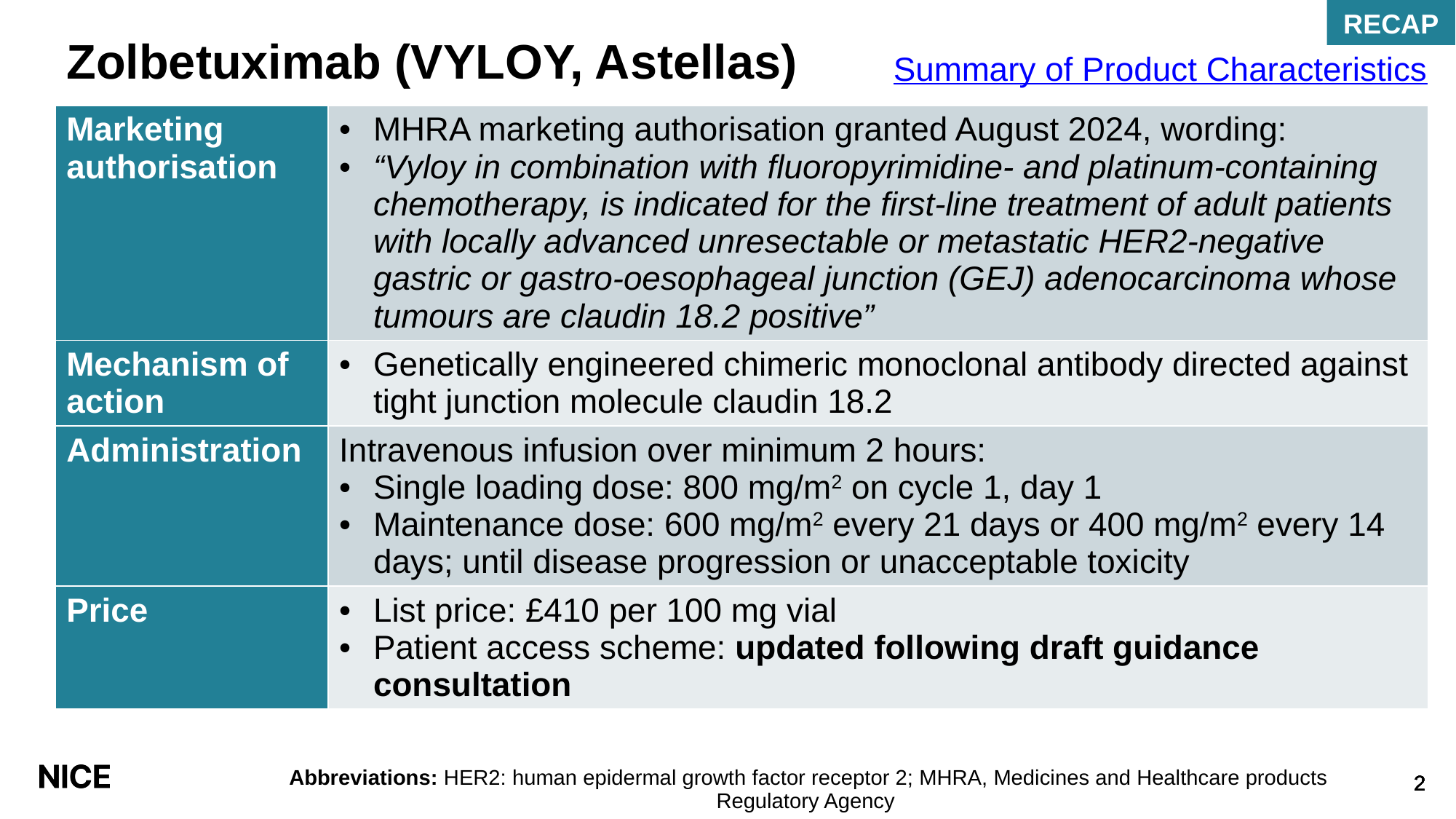

RECAP
# Zolbetuximab (VYLOY, Astellas)
Summary of Product Characteristics
| Marketing authorisation | MHRA marketing authorisation granted August 2024, wording: “Vyloy in combination with fluoropyrimidine- and platinum-containing chemotherapy, is indicated for the first-line treatment of adult patients with locally advanced unresectable or metastatic HER2-negative gastric or gastro-oesophageal junction (GEJ) adenocarcinoma whose tumours are claudin 18.2 positive” |
| --- | --- |
| Mechanism of action | Genetically engineered chimeric monoclonal antibody directed against tight junction molecule claudin 18.2 |
| Administration | Intravenous infusion over minimum 2 hours: Single loading dose: 800 mg/m2 on cycle 1, day 1 Maintenance dose: 600 mg/m2 every 21 days or 400 mg/m2 every 14 days; until disease progression or unacceptable toxicity |
| Price | List price: £410 per 100 mg vial Patient access scheme: updated following draft guidance consultation |
Abbreviations: HER2: human epidermal growth factor receptor 2; MHRA, Medicines and Healthcare products Regulatory Agency